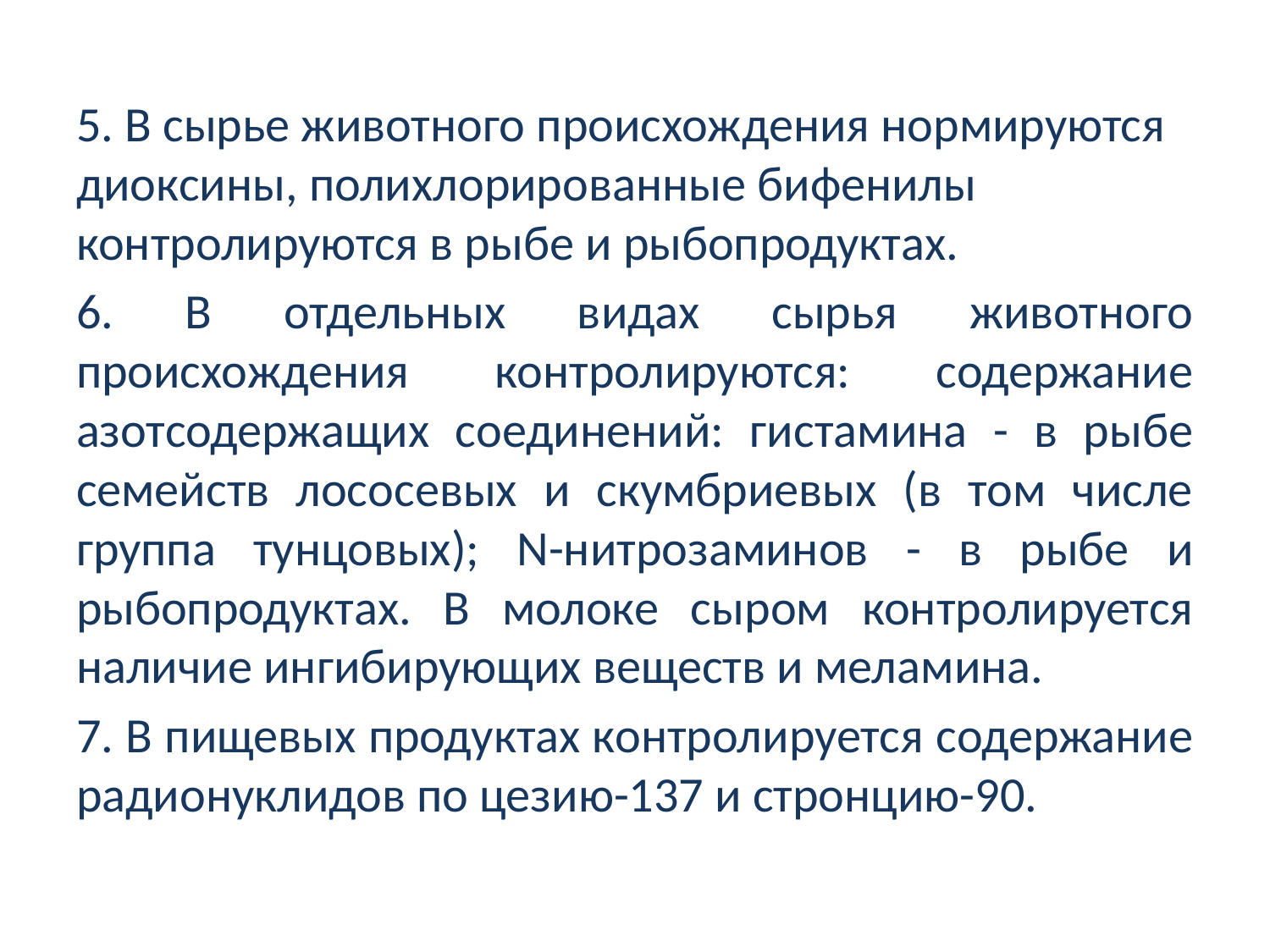

5. В сырье животного происхождения нормируются диоксины, полихлорированные бифенилы контролируются в рыбе и рыбопродуктах.
6. В отдельных видах сырья животного происхождения контролируются: содержание азотсодержащих соединений: гистамина - в рыбе семейств лососевых и скумбриевых (в том числе группа тунцовых); N-нитрозаминов - в рыбе и рыбопродуктах. В молоке сыром контролируется наличие ингибирующих веществ и меламина.
7. В пищевых продуктах контролируется содержание радионуклидов по цезию-137 и стронцию-90.